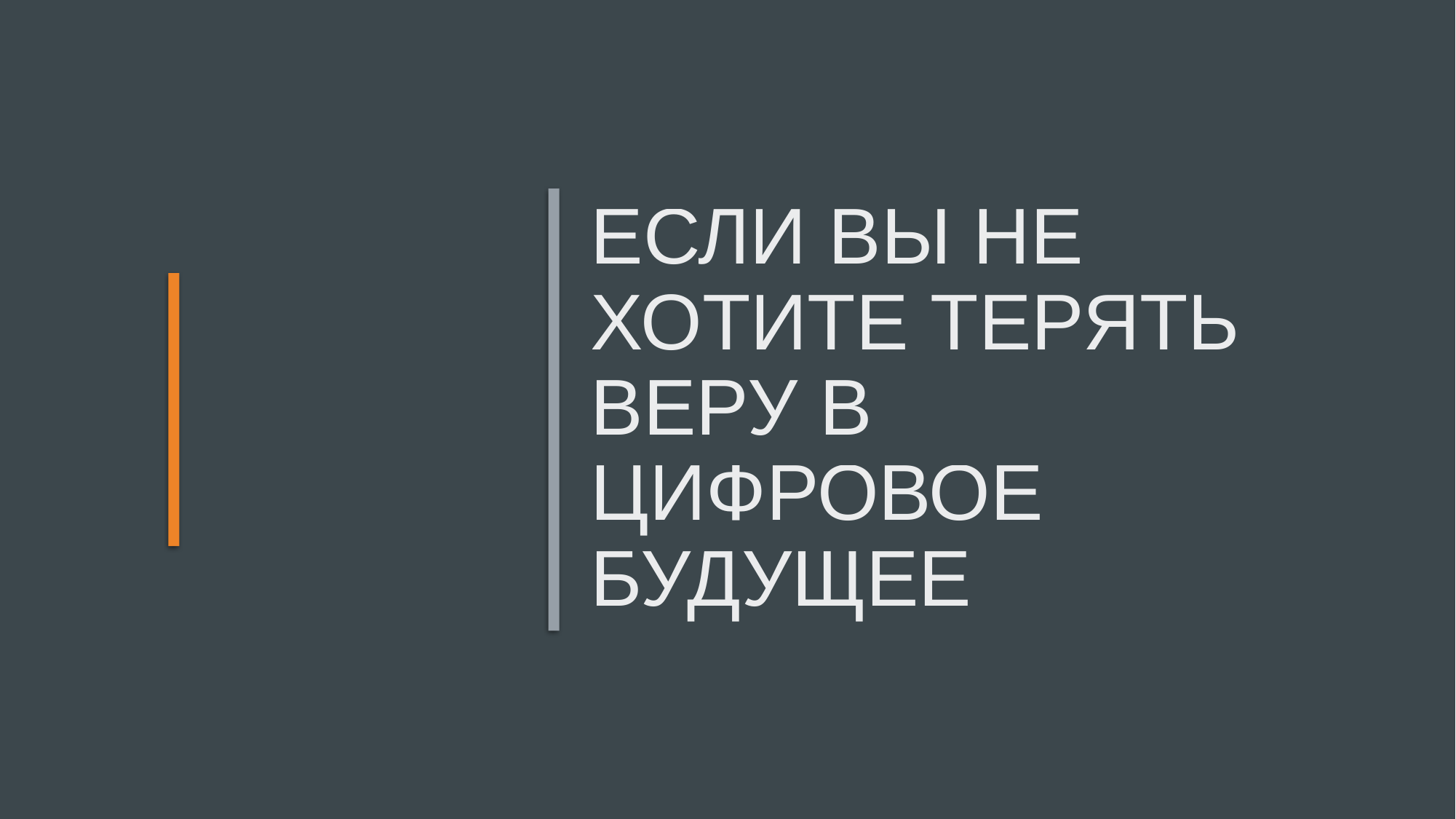

# Если вы не хотите терять веру в цифровое будущее